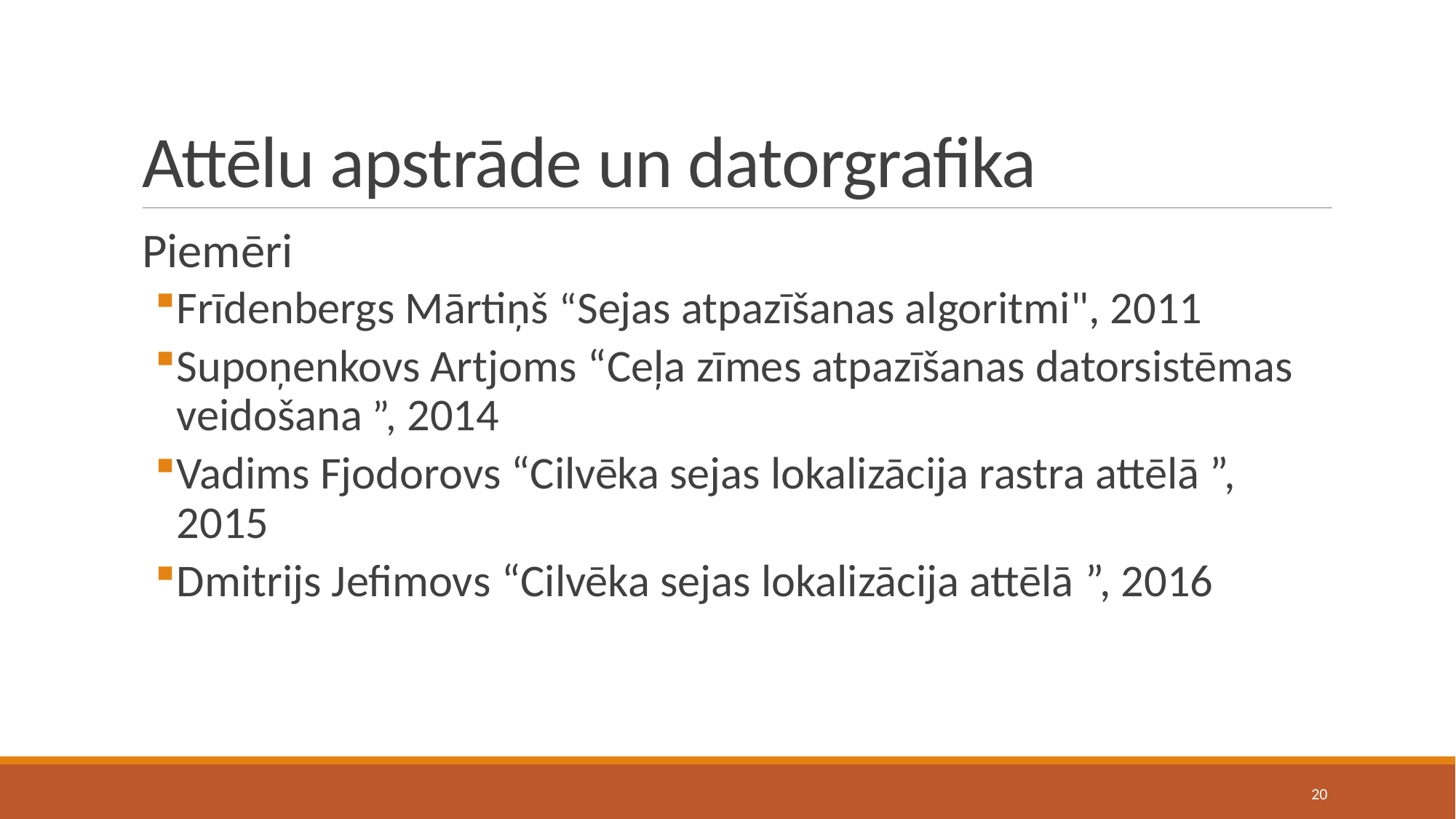

# Attēlu apstrāde un datorgrafika
Piemēri
Frīdenbergs Mārtiņš “Sejas atpazīšanas algoritmi", 2011
Supoņenkovs Artjoms “Ceļa zīmes atpazīšanas datorsistēmas veidošana ”, 2014
Vadims Fjodorovs “Cilvēka sejas lokalizācija rastra attēlā ”, 2015
Dmitrijs Jefimovs “Cilvēka sejas lokalizācija attēlā ”, 2016

20